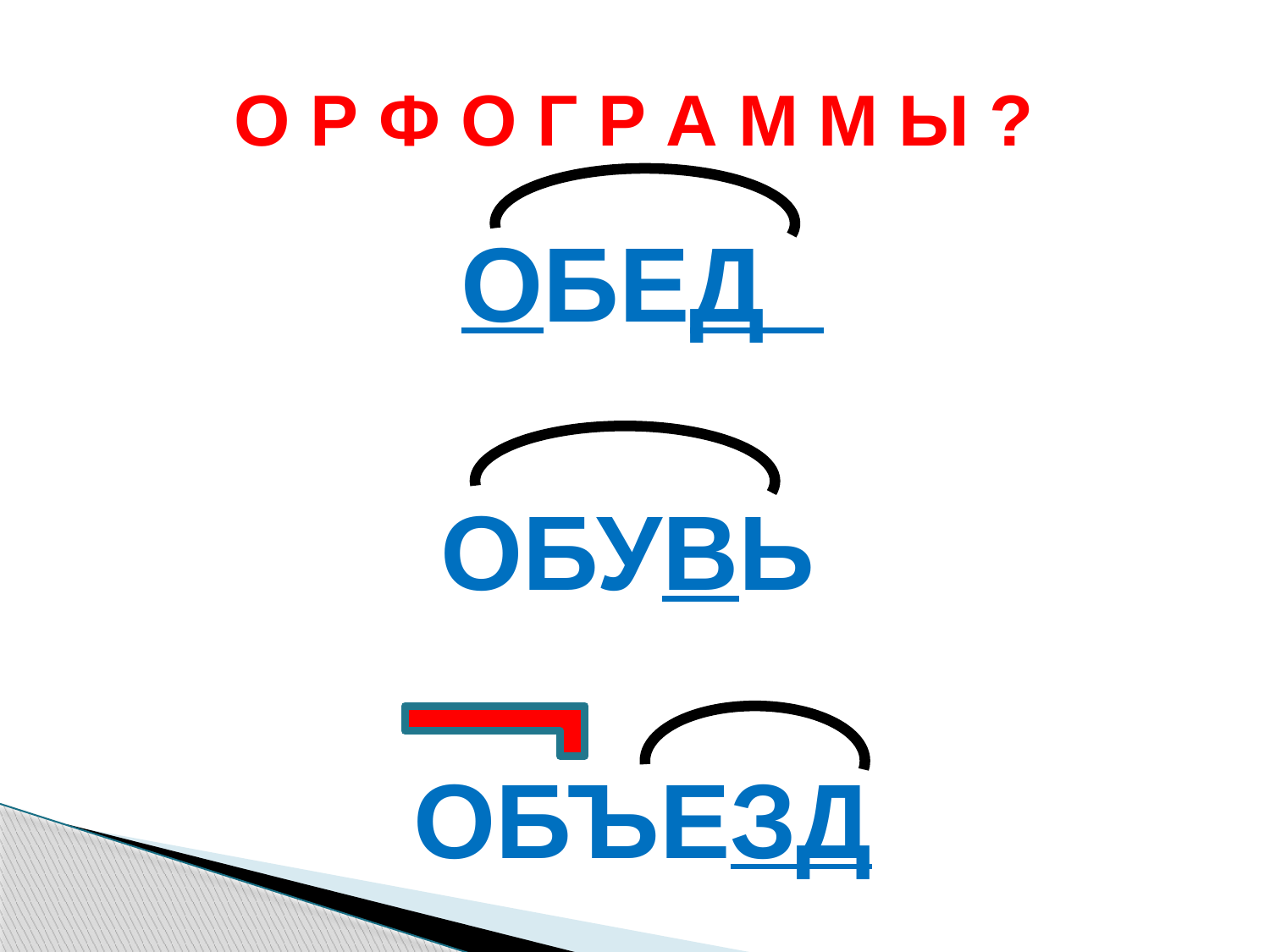

# О Р Ф О Г Р А М М Ы ?

ОБЕД

ОБУВЬ

ОБЪЕЗД